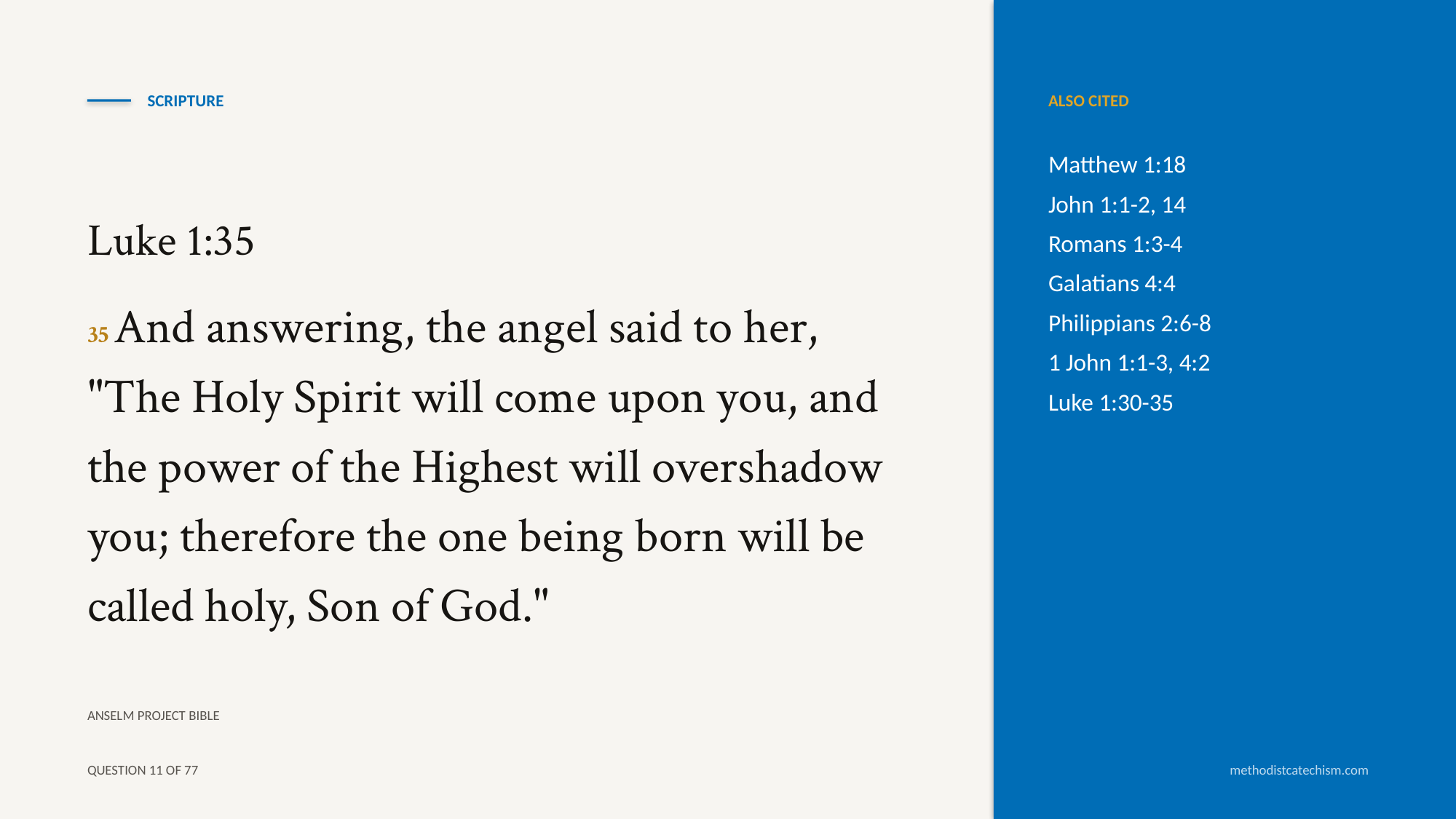

SCRIPTURE
ALSO CITED

Matthew 1:18
John 1:1-2, 14
Romans 1:3-4
Galatians 4:4
Philippians 2:6-8
1 John 1:1-3, 4:2
Luke 1:30-35
Luke 1:35
35 And answering, the angel said to her, "The Holy Spirit will come upon you, and the power of the Highest will overshadow you; therefore the one being born will be called holy, Son of God."
ANSELM PROJECT BIBLE
QUESTION 11 OF 77
methodistcatechism.com